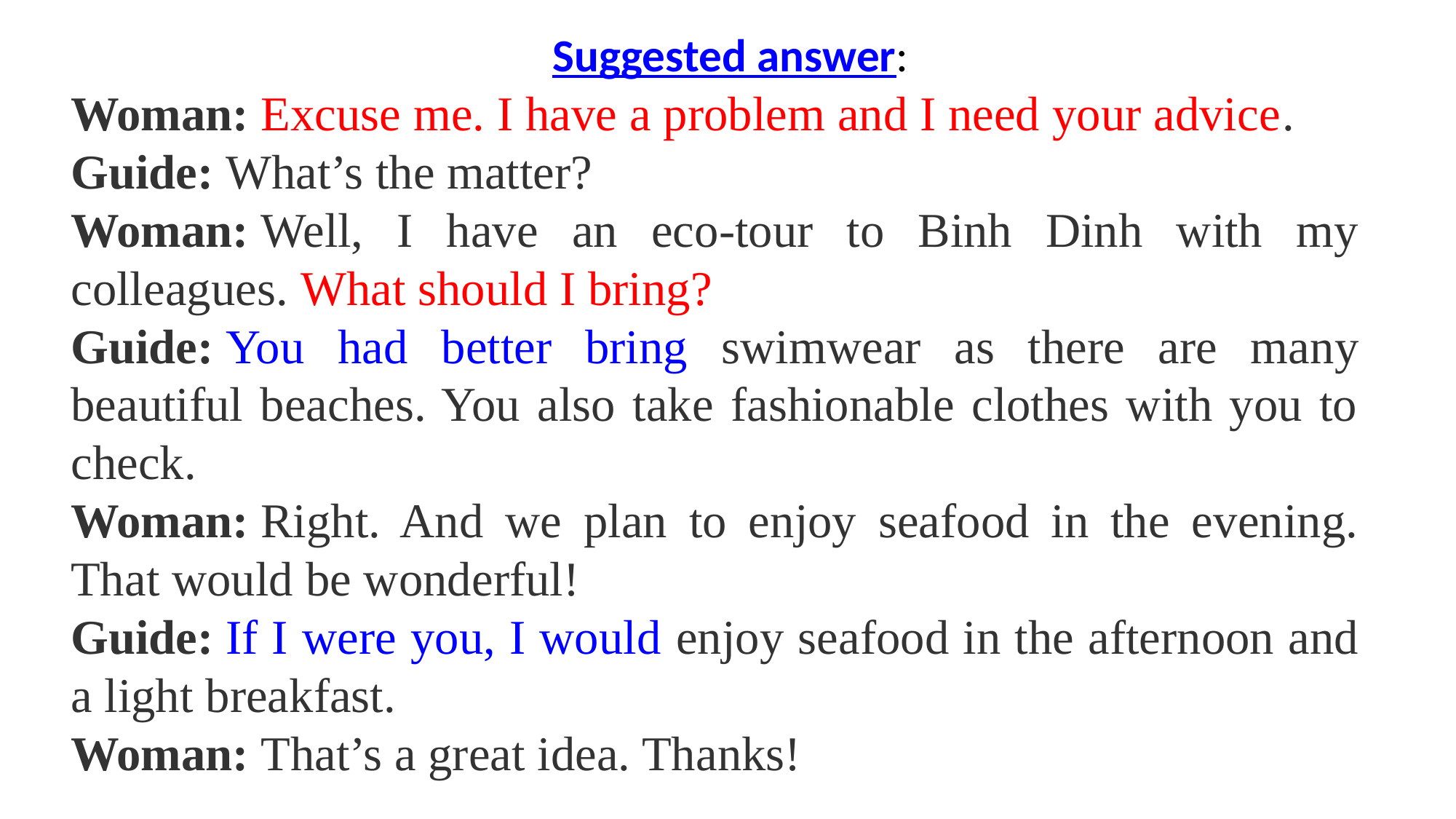

# Suggested answer:
Woman: Excuse me. I have a problem and I need your advice.
Guide: What’s the matter?
Woman: Well, I have an eco-tour to Binh Dinh with my colleagues. What should I bring?
Guide: You had better bring swimwear as there are many beautiful beaches. You also take fashionable clothes with you to check.
Woman: Right. And we plan to enjoy seafood in the evening. That would be wonderful!
Guide: If I were you, I would enjoy seafood in the afternoon and a light breakfast.
Woman: That’s a great idea. Thanks!